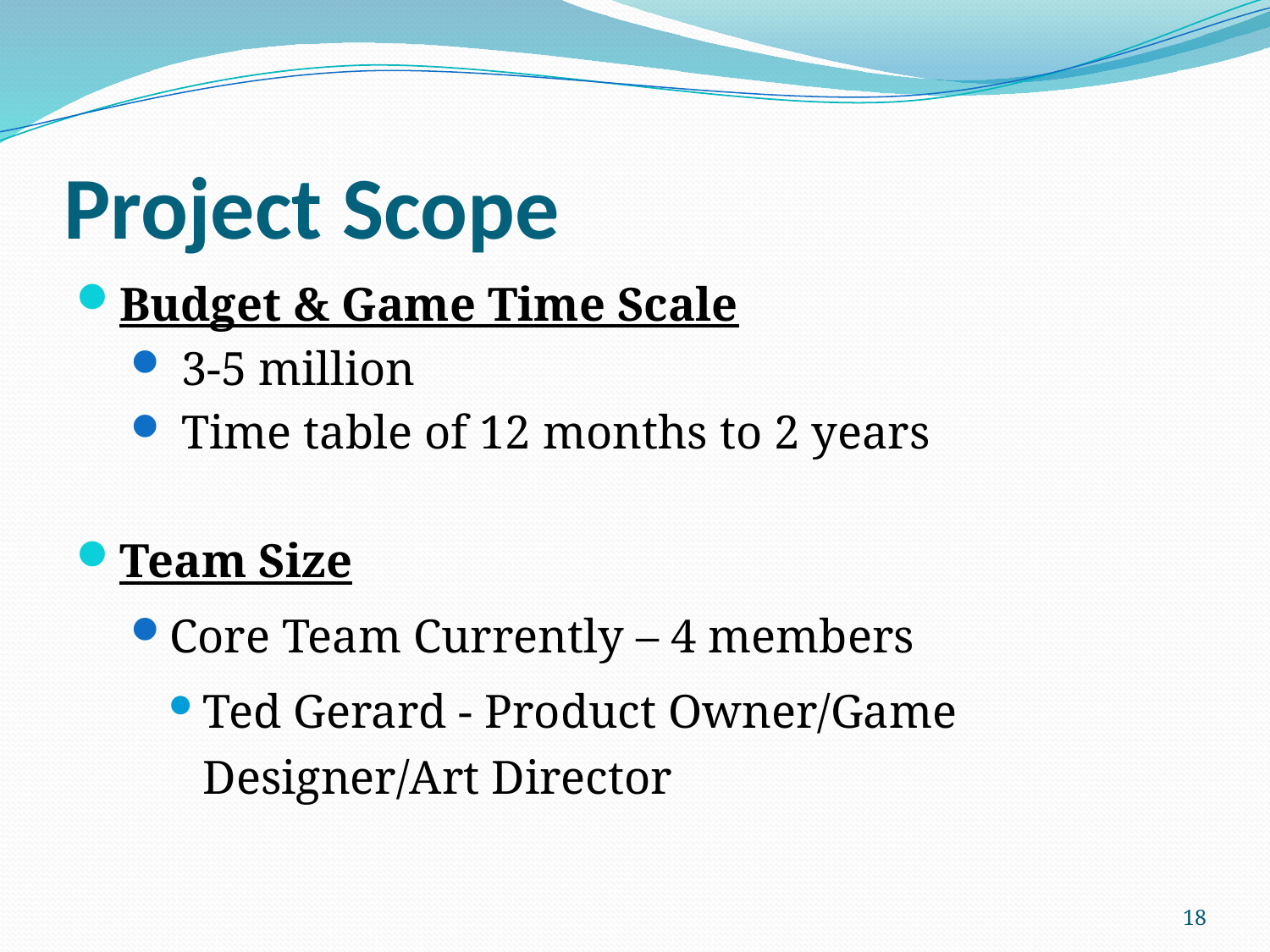

# Project Scope
Budget & Game Time Scale
 3-5 million
 Time table of 12 months to 2 years

Team Size
Core Team Currently – 4 members
Ted Gerard - Product Owner/Game Designer/Art Director

18